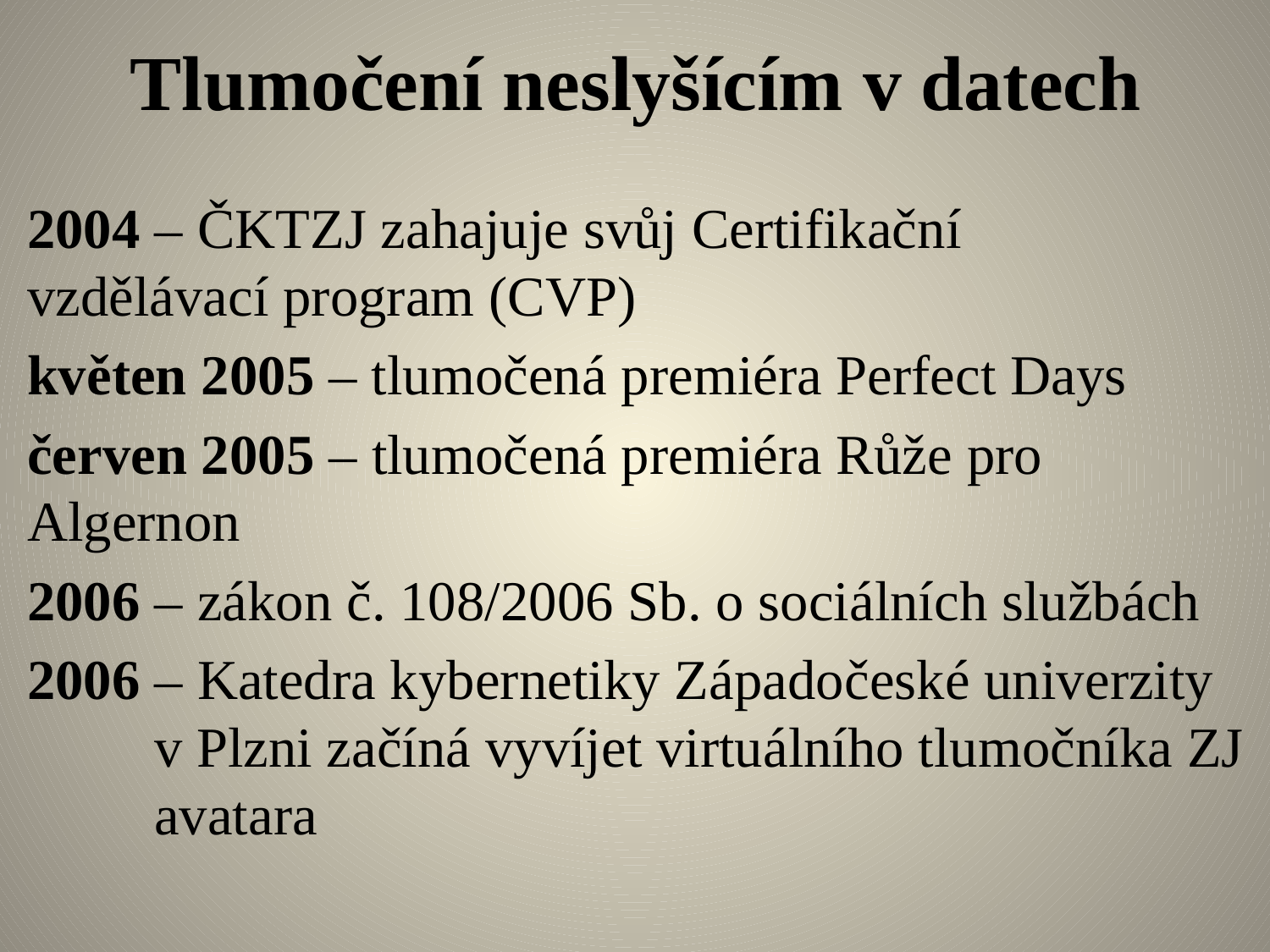

# Tlumočení neslyšícím v datech
2004 – ČKTZJ zahajuje svůj Certifikační 	vzdělávací program (CVP)
květen 2005 – tlumočená premiéra Perfect Days
červen 2005 – tlumočená premiéra Růže pro 	Algernon
2006 – zákon č. 108/2006 Sb. o sociálních službách
2006 – Katedra kybernetiky Západočeské univerzity 	v Plzni začíná vyvíjet virtuálního tlumočníka ZJ 	avatara